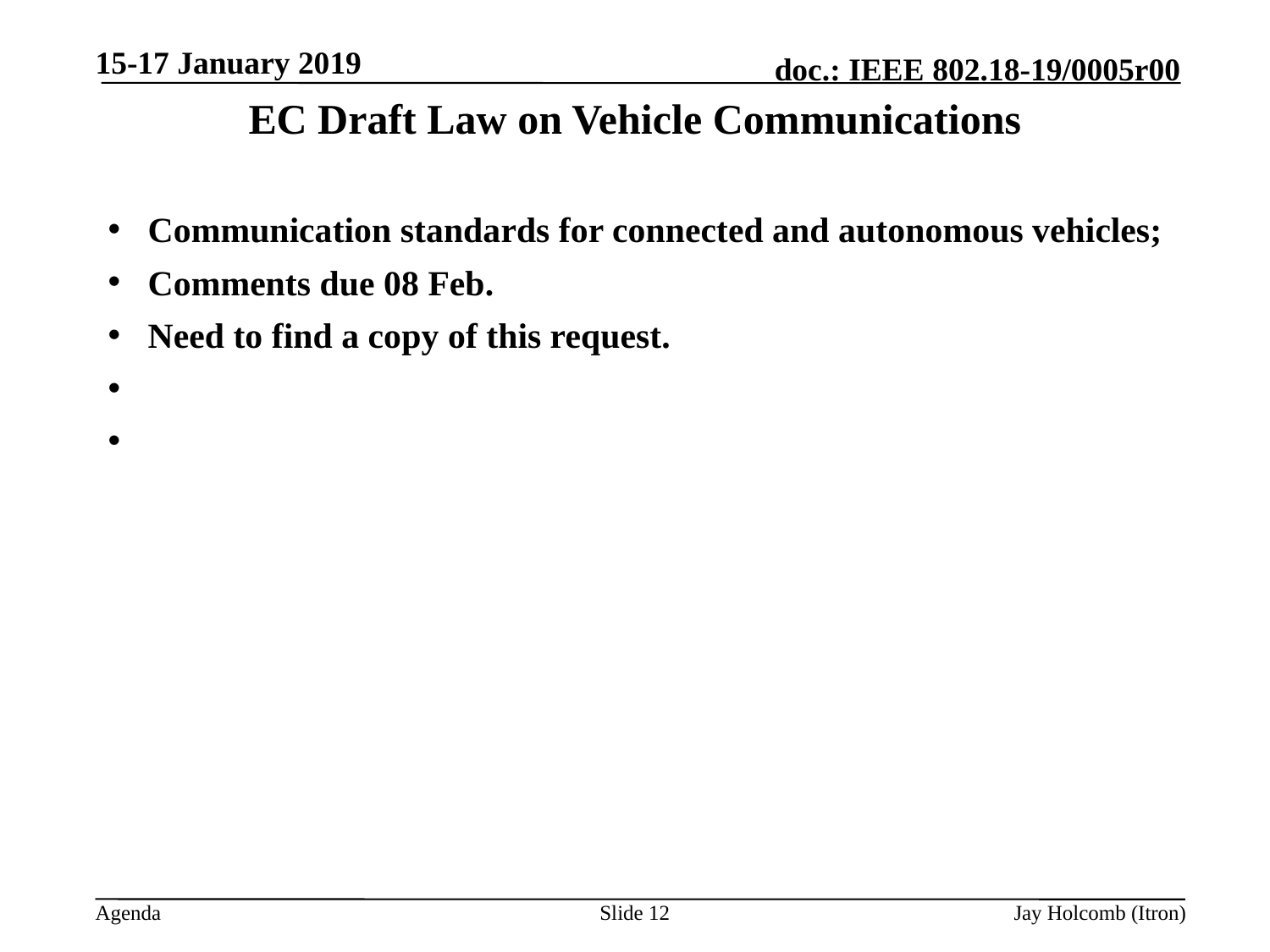

15-17 January 2019
# EC Draft Law on Vehicle Communications

Communication standards for connected and autonomous vehicles;
Comments due 08 Feb.
Need to find a copy of this request.

Slide 12
Jay Holcomb (Itron)